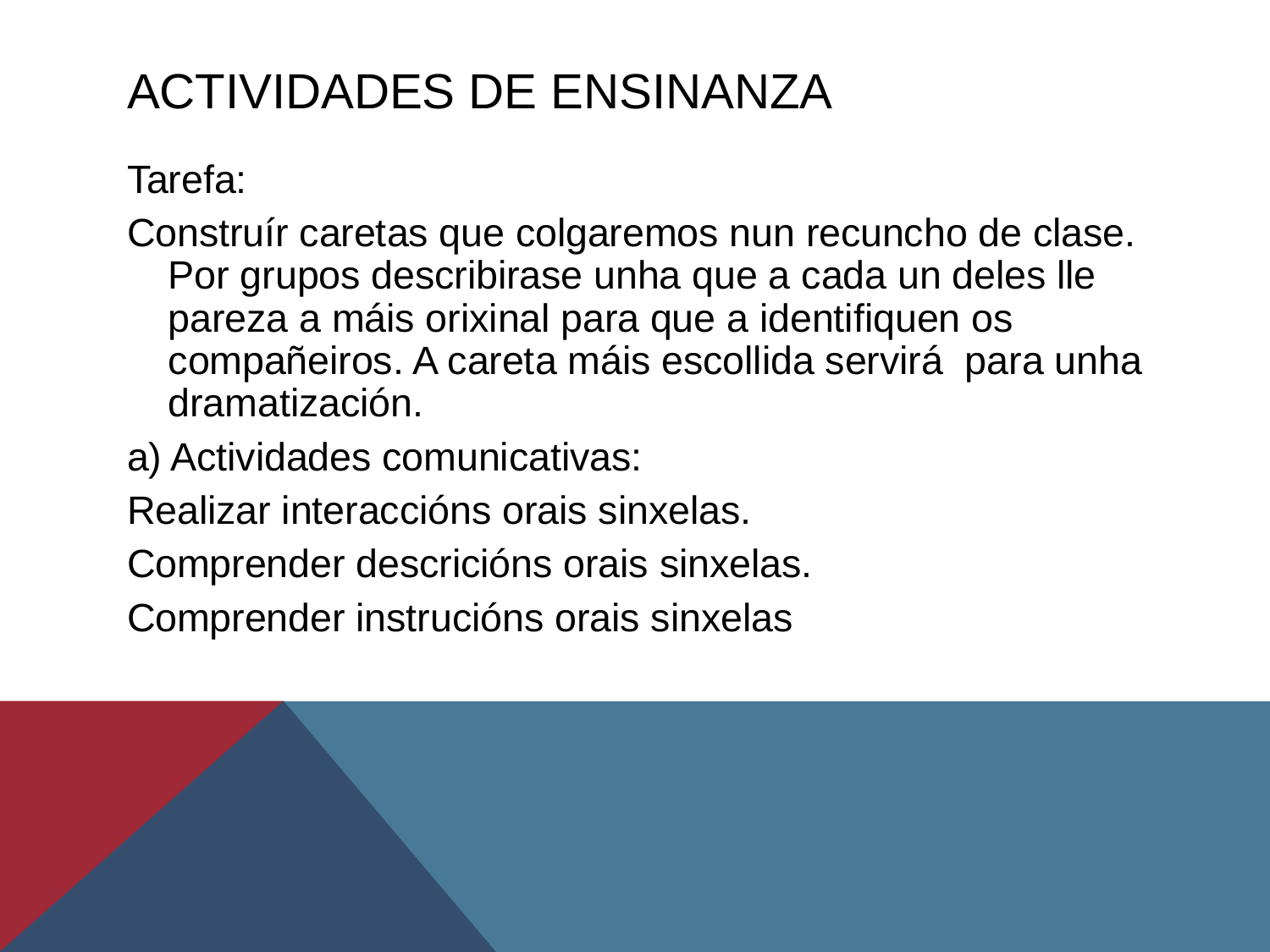

# Actividades de ensinanza
Tarefa:
Construír caretas que colgaremos nun recuncho de clase. Por grupos describirase unha que a cada un deles lle pareza a máis orixinal para que a identifiquen os compañeiros. A careta máis escollida servirá  para unha dramatización.
a) Actividades comunicativas:
Realizar interaccións orais sinxelas.
Comprender descricións orais sinxelas.
Comprender instrucións orais sinxelas